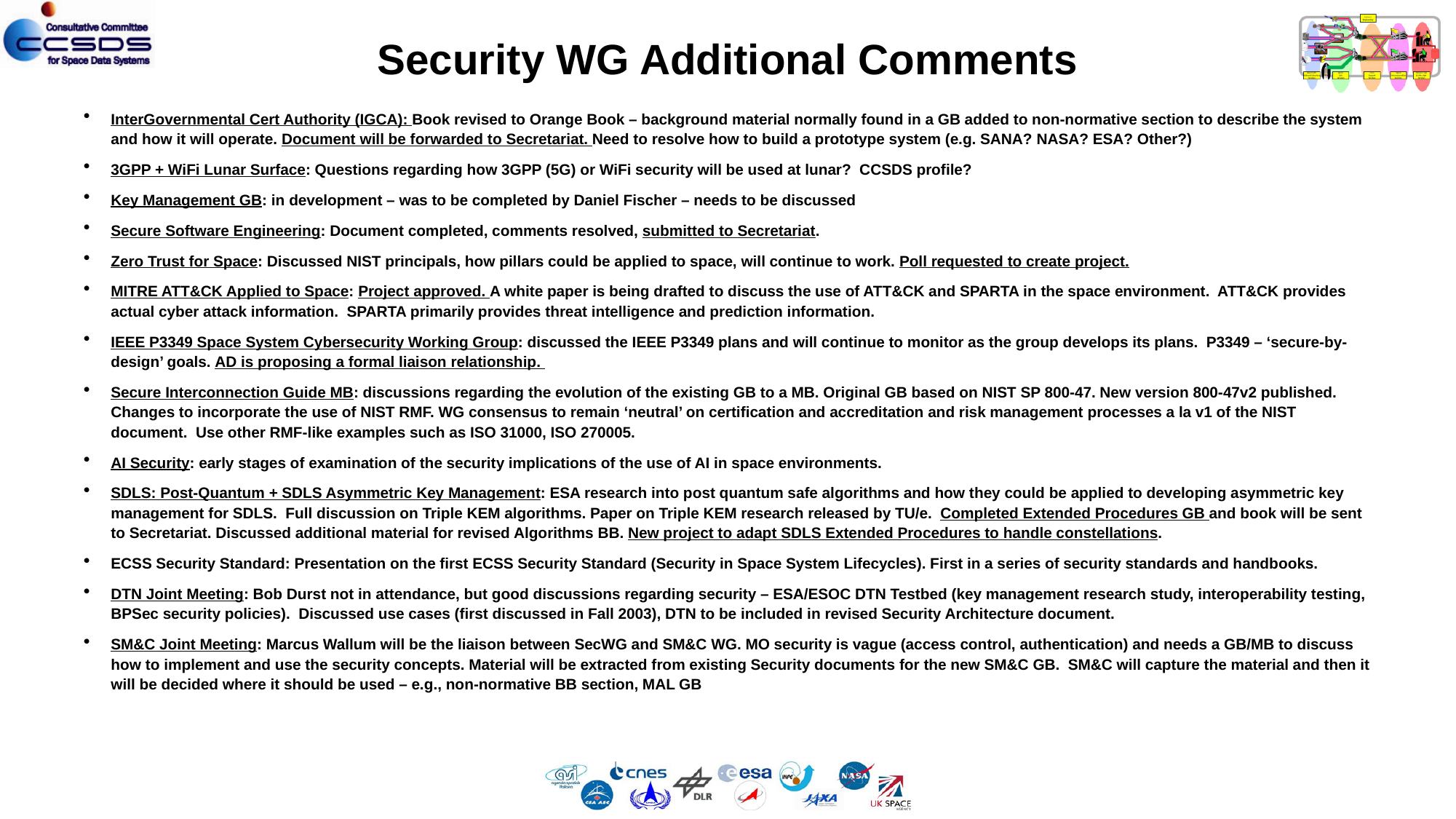

# Security WG Additional Comments
InterGovernmental Cert Authority (IGCA): Book revised to Orange Book – background material normally found in a GB added to non-normative section to describe the system and how it will operate. Document will be forwarded to Secretariat. Need to resolve how to build a prototype system (e.g. SANA? NASA? ESA? Other?)
3GPP + WiFi Lunar Surface: Questions regarding how 3GPP (5G) or WiFi security will be used at lunar?  CCSDS profile?
Key Management GB: in development – was to be completed by Daniel Fischer – needs to be discussed
Secure Software Engineering: Document completed, comments resolved, submitted to Secretariat.
Zero Trust for Space: Discussed NIST principals, how pillars could be applied to space, will continue to work. Poll requested to create project.
MITRE ATT&CK Applied to Space: Project approved. A white paper is being drafted to discuss the use of ATT&CK and SPARTA in the space environment.  ATT&CK provides actual cyber attack information.  SPARTA primarily provides threat intelligence and prediction information.
IEEE P3349 Space System Cybersecurity Working Group: discussed the IEEE P3349 plans and will continue to monitor as the group develops its plans.  P3349 – ‘secure-by-design’ goals. AD is proposing a formal liaison relationship.
Secure Interconnection Guide MB: discussions regarding the evolution of the existing GB to a MB. Original GB based on NIST SP 800-47. New version 800-47v2 published. Changes to incorporate the use of NIST RMF. WG consensus to remain ‘neutral’ on certification and accreditation and risk management processes a la v1 of the NIST document.  Use other RMF-like examples such as ISO 31000, ISO 270005.
AI Security: early stages of examination of the security implications of the use of AI in space environments.
SDLS: Post-Quantum + SDLS Asymmetric Key Management: ESA research into post quantum safe algorithms and how they could be applied to developing asymmetric key management for SDLS.  Full discussion on Triple KEM algorithms. Paper on Triple KEM research released by TU/e.  Completed Extended Procedures GB and book will be sent to Secretariat. Discussed additional material for revised Algorithms BB. New project to adapt SDLS Extended Procedures to handle constellations.
ECSS Security Standard: Presentation on the first ECSS Security Standard (Security in Space System Lifecycles). First in a series of security standards and handbooks.
DTN Joint Meeting: Bob Durst not in attendance, but good discussions regarding security – ESA/ESOC DTN Testbed (key management research study, interoperability testing, BPSec security policies).  Discussed use cases (first discussed in Fall 2003), DTN to be included in revised Security Architecture document.
SM&C Joint Meeting: Marcus Wallum will be the liaison between SecWG and SM&C WG. MO security is vague (access control, authentication) and needs a GB/MB to discuss how to implement and use the security concepts. Material will be extracted from existing Security documents for the new SM&C GB.  SM&C will capture the material and then it will be decided where it should be used – e.g., non-normative BB section, MAL GB